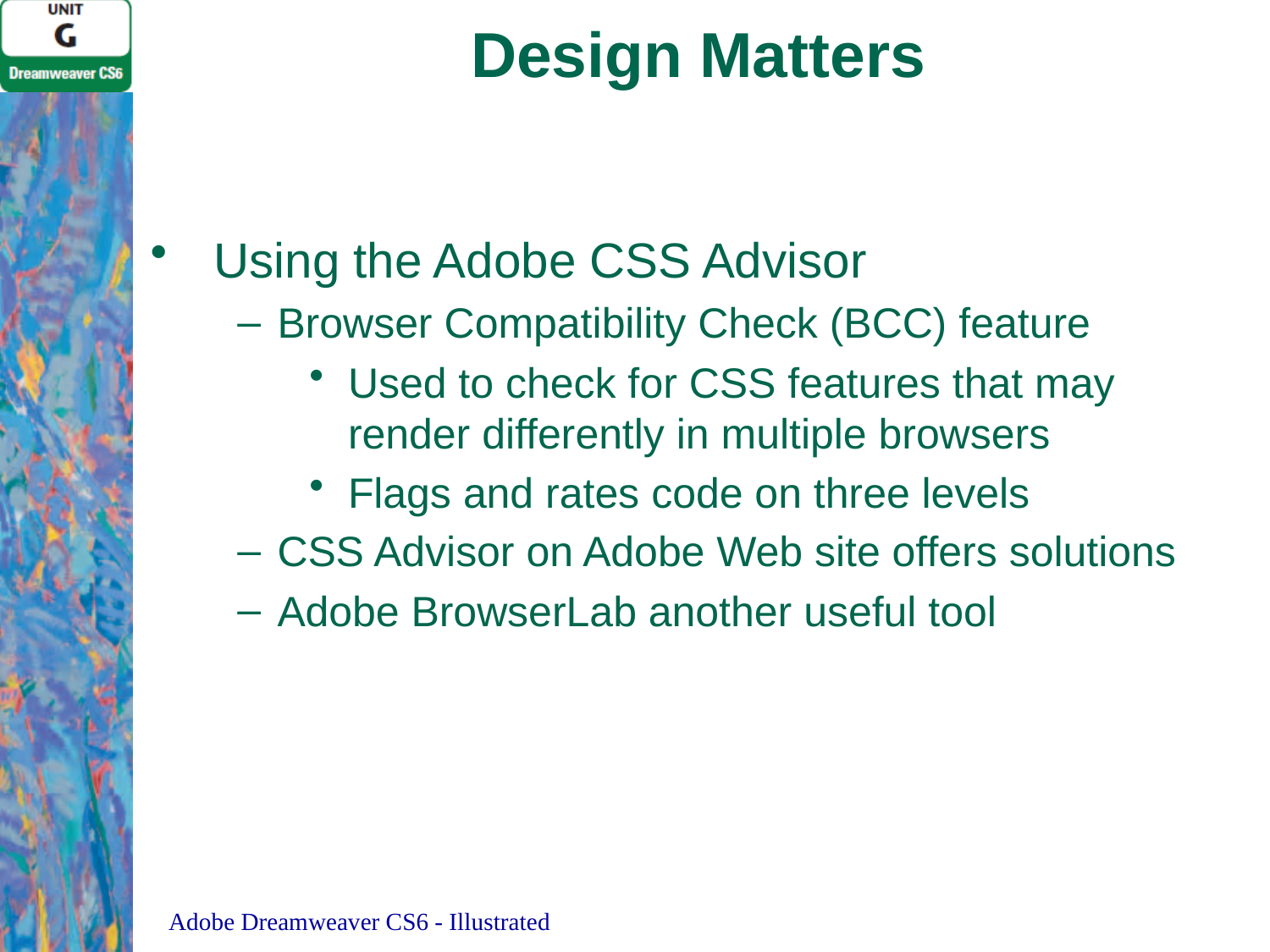

# Design Matters
Using the Adobe CSS Advisor
Browser Compatibility Check (BCC) feature
Used to check for CSS features that may render differently in multiple browsers
Flags and rates code on three levels
CSS Advisor on Adobe Web site offers solutions
Adobe BrowserLab another useful tool
Adobe Dreamweaver CS6 - Illustrated